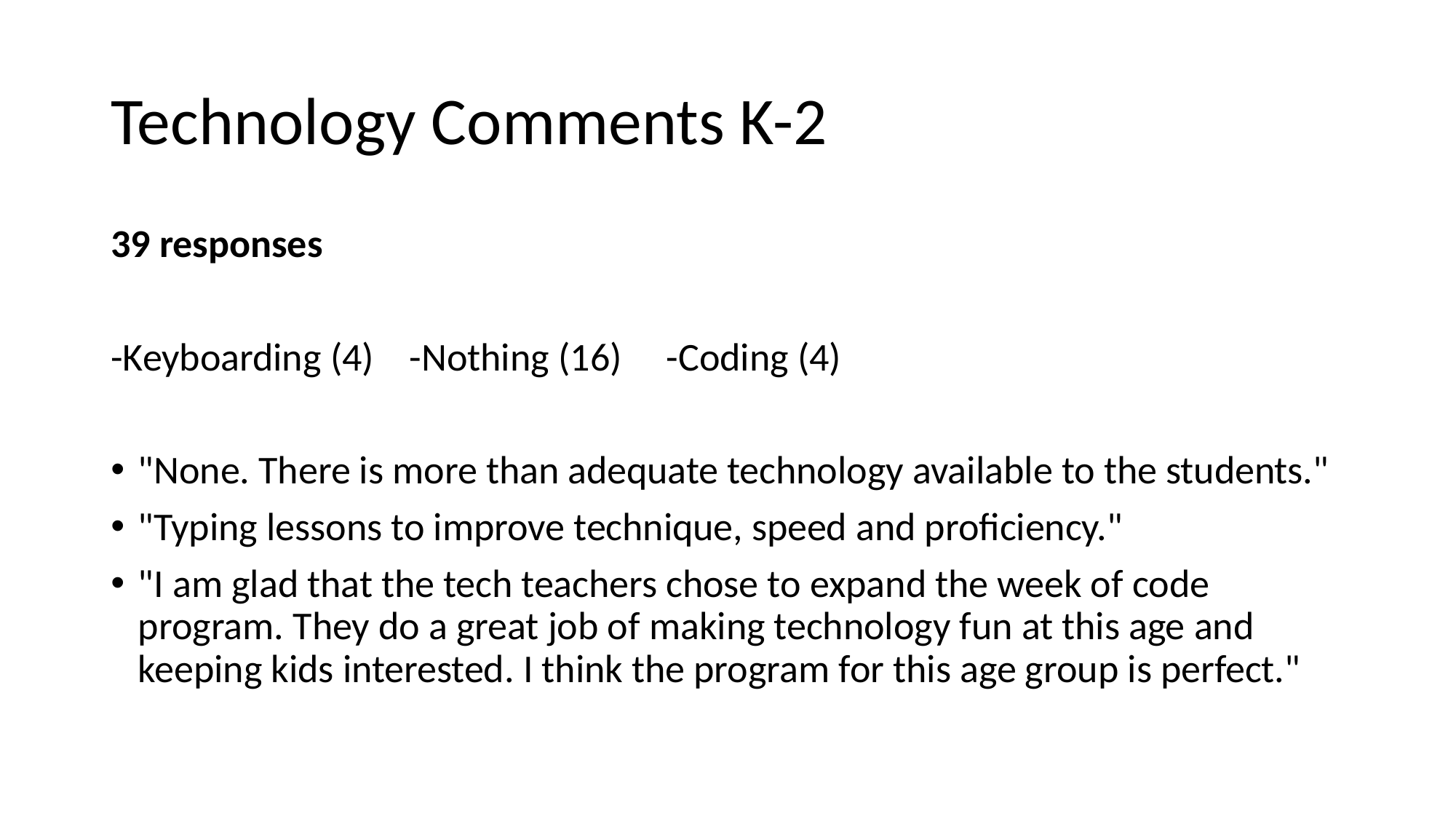

# Technology Comments K-2
39 responses

-Keyboarding (4)    -Nothing (16)     -Coding (4)

"None. There is more than adequate technology available to the students."
"Typing lessons to improve technique, speed and proficiency."
"I am glad that the tech teachers chose to expand the week of code program. They do a great job of making technology fun at this age and keeping kids interested. I think the program for this age group is perfect."